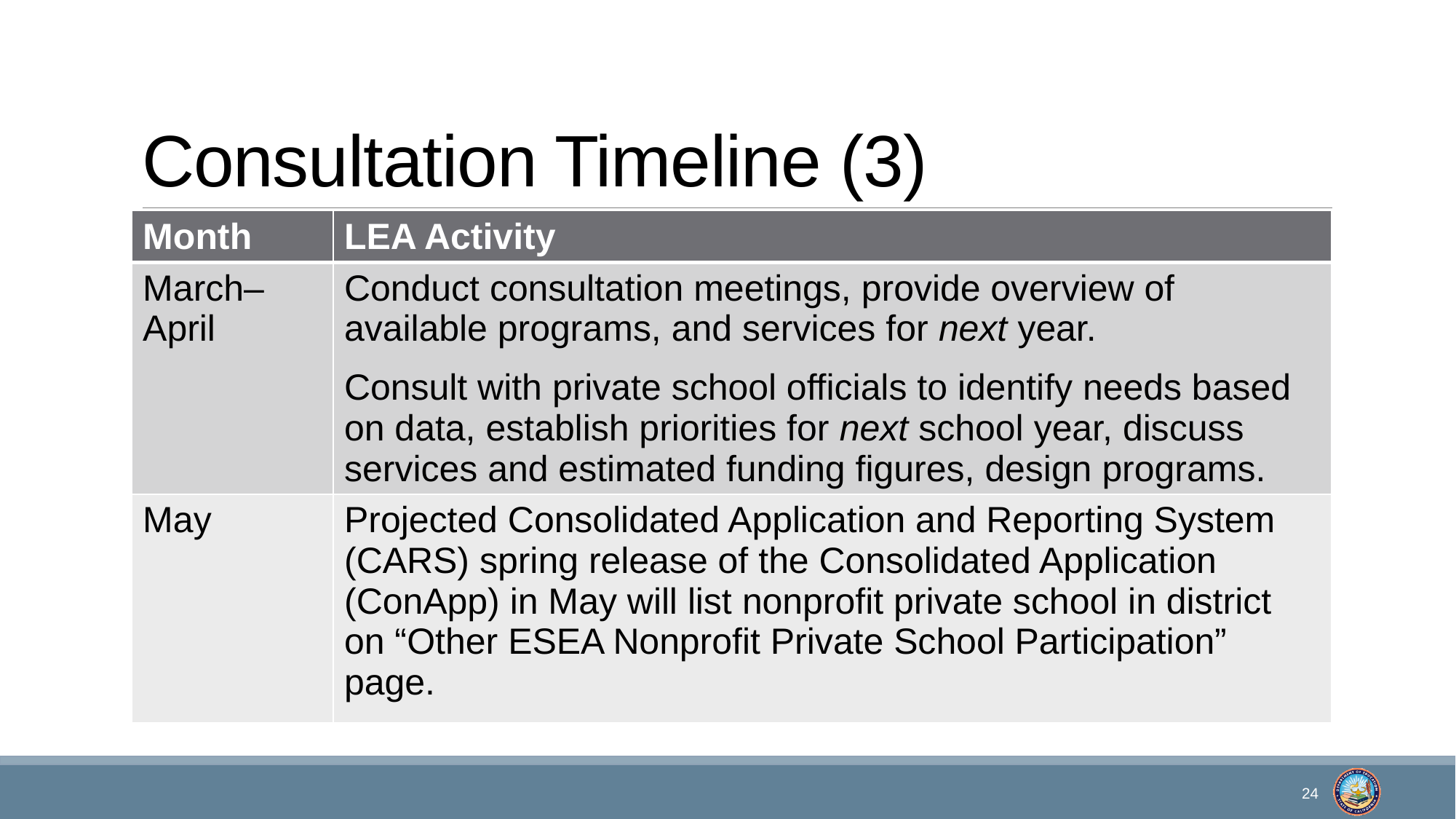

# Consultation Timeline (3)
| Month | LEA Activity |
| --- | --- |
| March– April | Conduct consultation meetings, provide overview of available programs, and services for next year. Consult with private school officials to identify needs based on data, establish priorities for next school year, discuss services and estimated funding figures, design programs. |
| May | Projected Consolidated Application and Reporting System (CARS) spring release of the Consolidated Application (ConApp) in May will list nonprofit private school in district on “Other ESEA Nonprofit Private School Participation” page. |
24